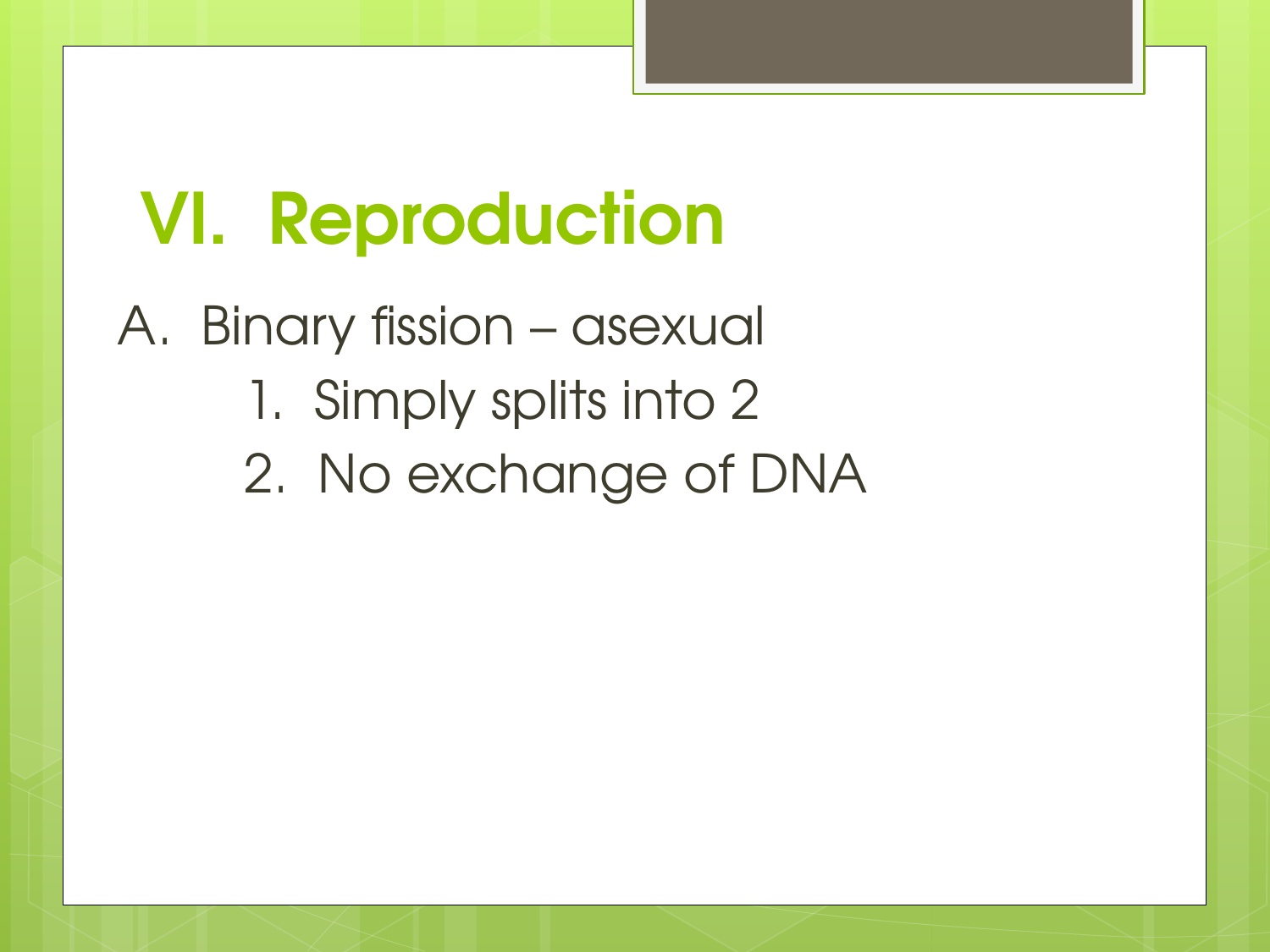

# VI.  Reproduction
A.  Binary fission – asexual
	1.  Simply splits into 2
	2.  No exchange of DNA